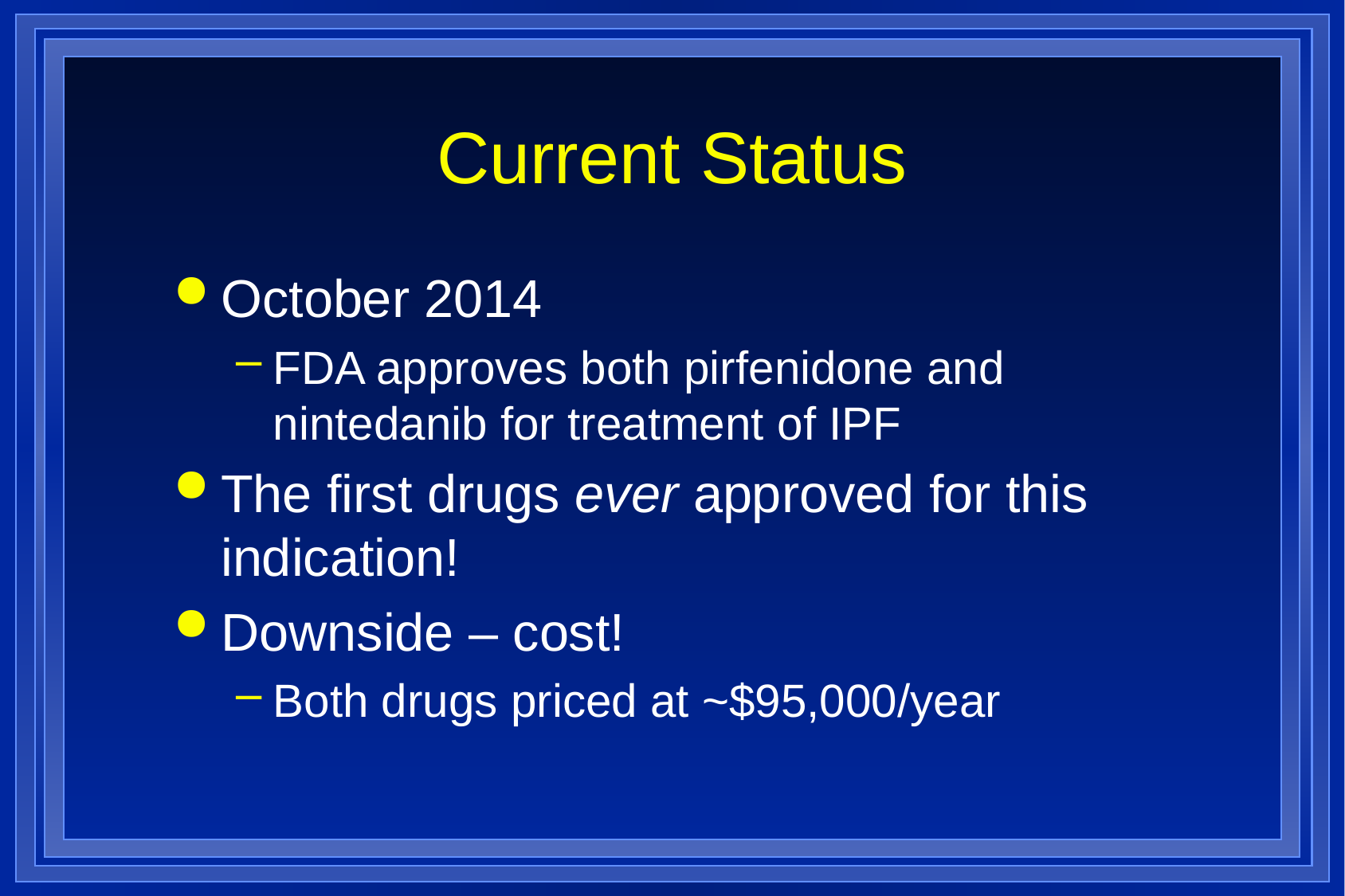

# Current Status
October 2014
FDA approves both pirfenidone and nintedanib for treatment of IPF
The first drugs ever approved for this indication!
Downside – cost!
Both drugs priced at ~$95,000/year